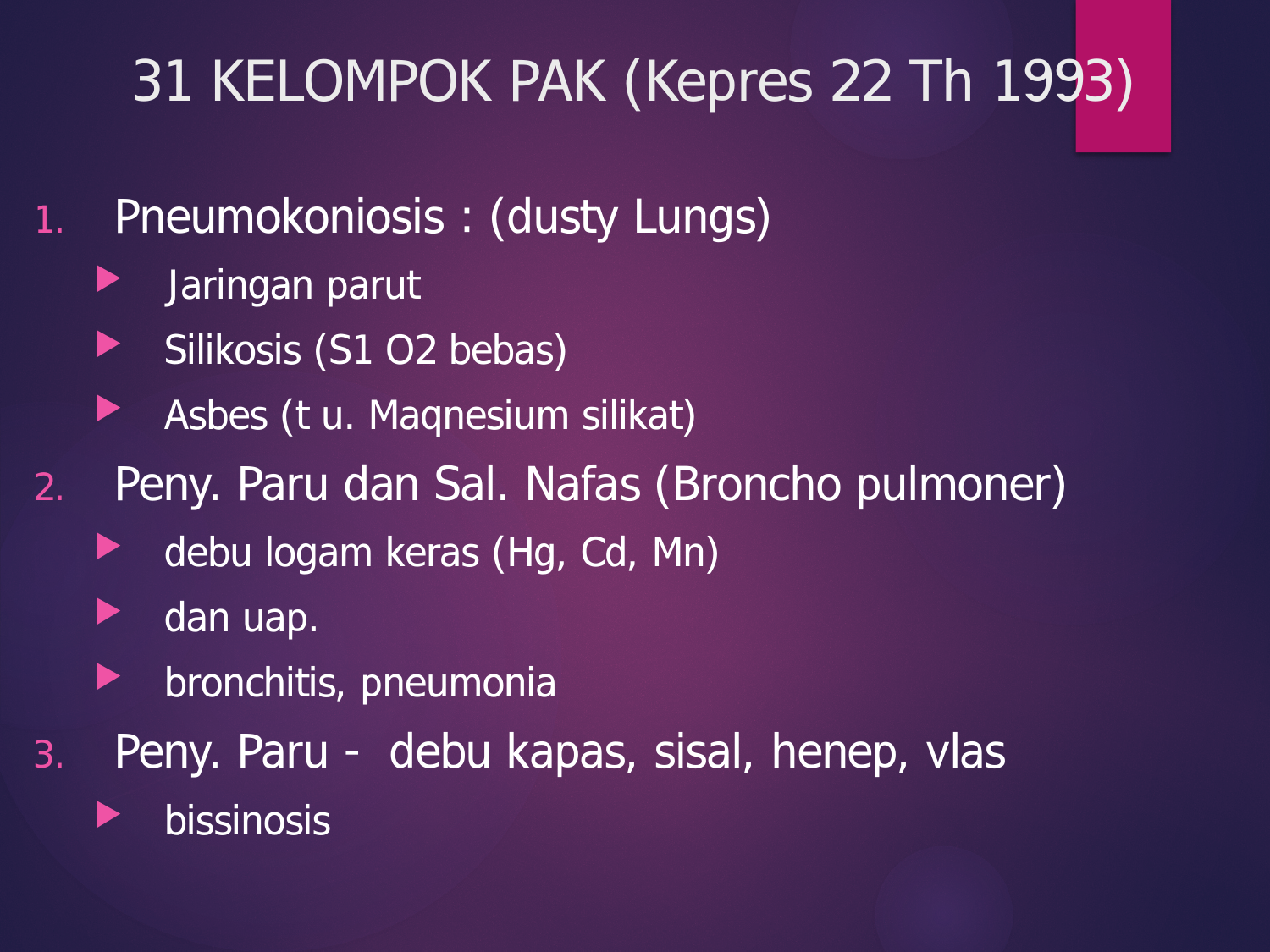

# 31 KELOMPOK PAK (Kepres 22 Th 1993)
Pneumokoniosis : (dusty Lungs)
Jaringan parut
Silikosis (S1 O2 bebas)
Asbes (t u. Maqnesium silikat)
Peny. Paru dan Sal. Nafas (Broncho pulmoner)
debu logam keras (Hg, Cd, Mn)
dan uap.
bronchitis, pneumonia
Peny. Paru -  debu kapas, sisal, henep, vlas
bissinosis